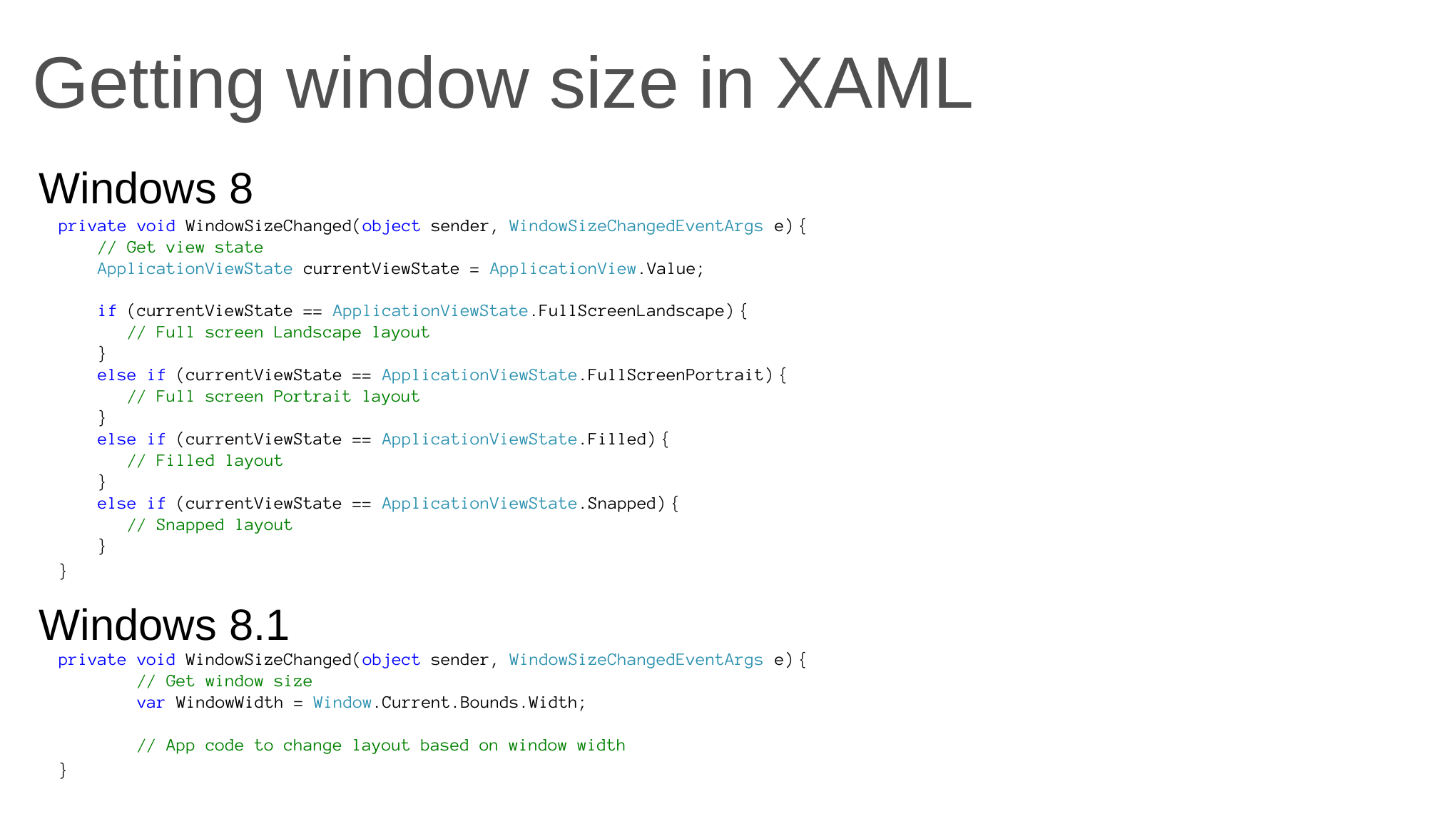

# Getting window size in XAML
Windows 8
}
private void WindowSizeChanged(object sender, WindowSizeChangedEventArgs e) {
    // Get view state
    ApplicationViewState currentViewState = ApplicationView.Value;

    if (currentViewState == ApplicationViewState.FullScreenLandscape) {
       // Full screen Landscape layout
    }
    else if (currentViewState == ApplicationViewState.FullScreenPortrait) {
       // Full screen Portrait layout
    }
    else if (currentViewState == ApplicationViewState.Filled) {
       // Filled layout
    }
    else if (currentViewState == ApplicationViewState.Snapped) {
       // Snapped layout
    }
}
Windows 8.1
private void WindowSizeChanged(object sender, WindowSizeChangedEventArgs e) {
        // Get window size
        var WindowWidth = Window.Current.Bounds.Width;

        // App code to change layout based on window width
}